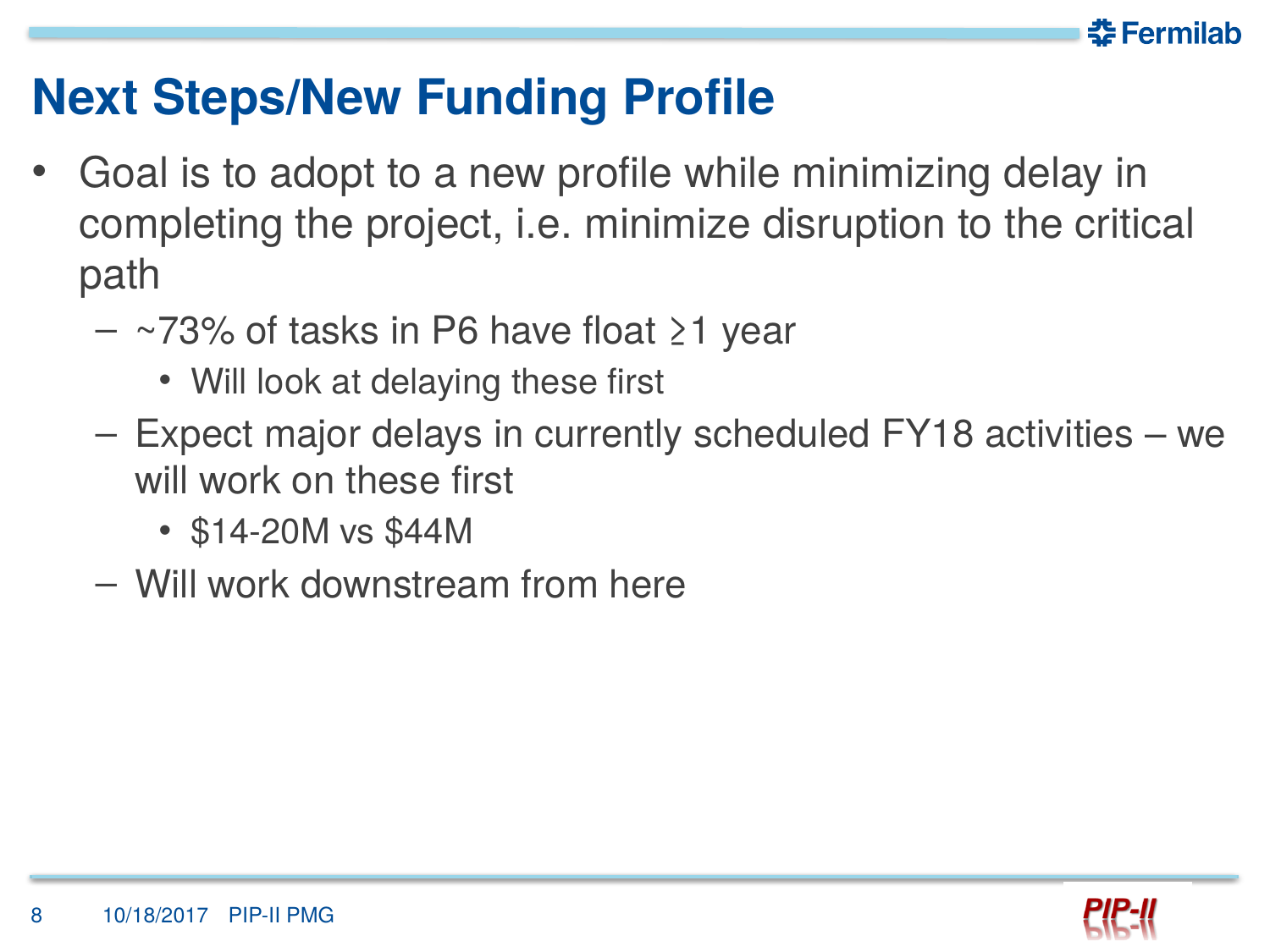

# Next Steps/New Funding Profile
Goal is to adopt to a new profile while minimizing delay in completing the project, i.e. minimize disruption to the critical path
~73% of tasks in P6 have float ≥1 year
Will look at delaying these first
Expect major delays in currently scheduled FY18 activities – we will work on these first
$14-20M vs $44M
Will work downstream from here
8
10/18/2017
PIP-II PMG